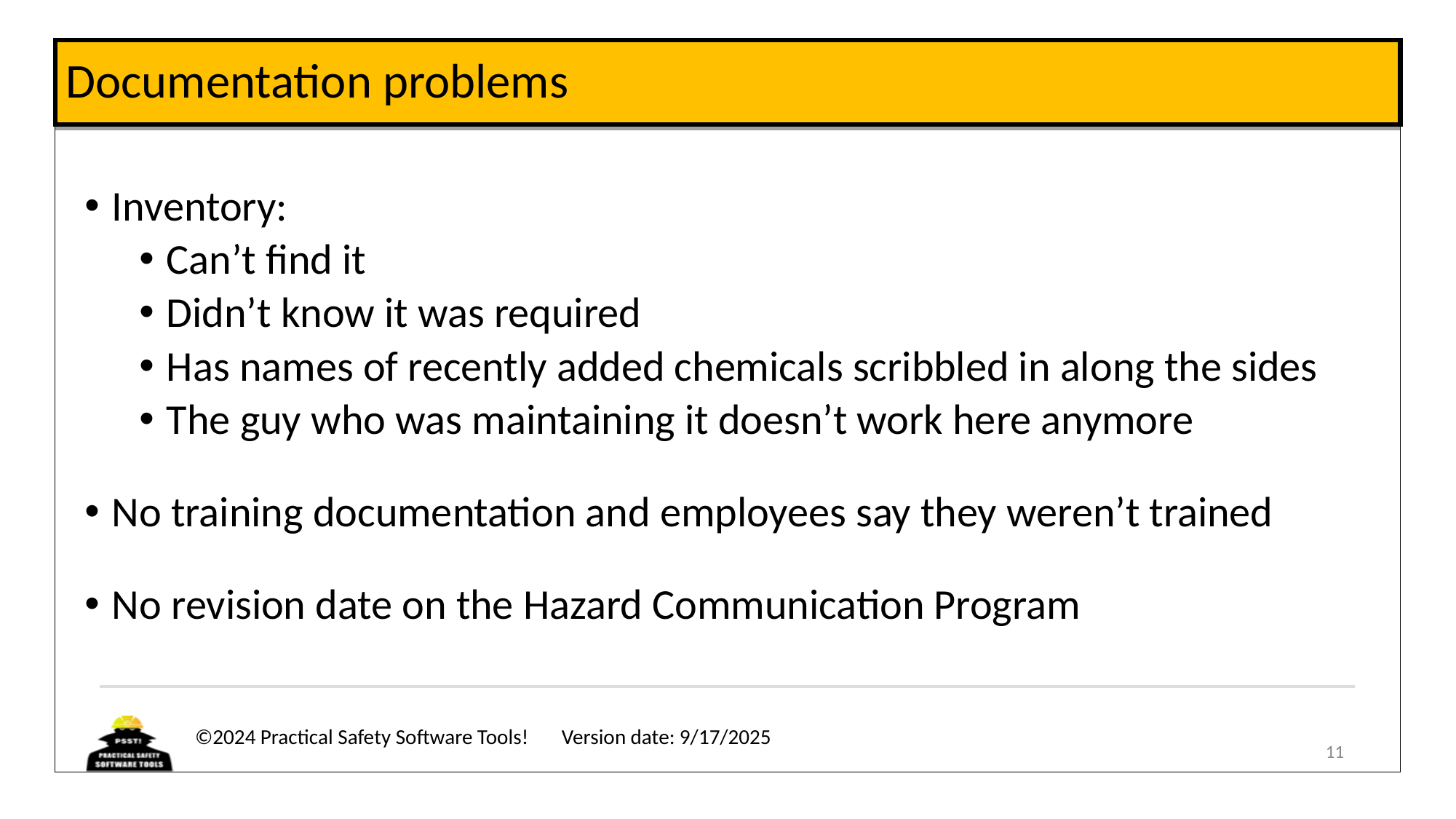

# Documentation problems
Inventory:
Can’t find it
Didn’t know it was required
Has names of recently added chemicals scribbled in along the sides
The guy who was maintaining it doesn’t work here anymore

No training documentation and employees say they weren’t trained

No revision date on the Hazard Communication Program

11